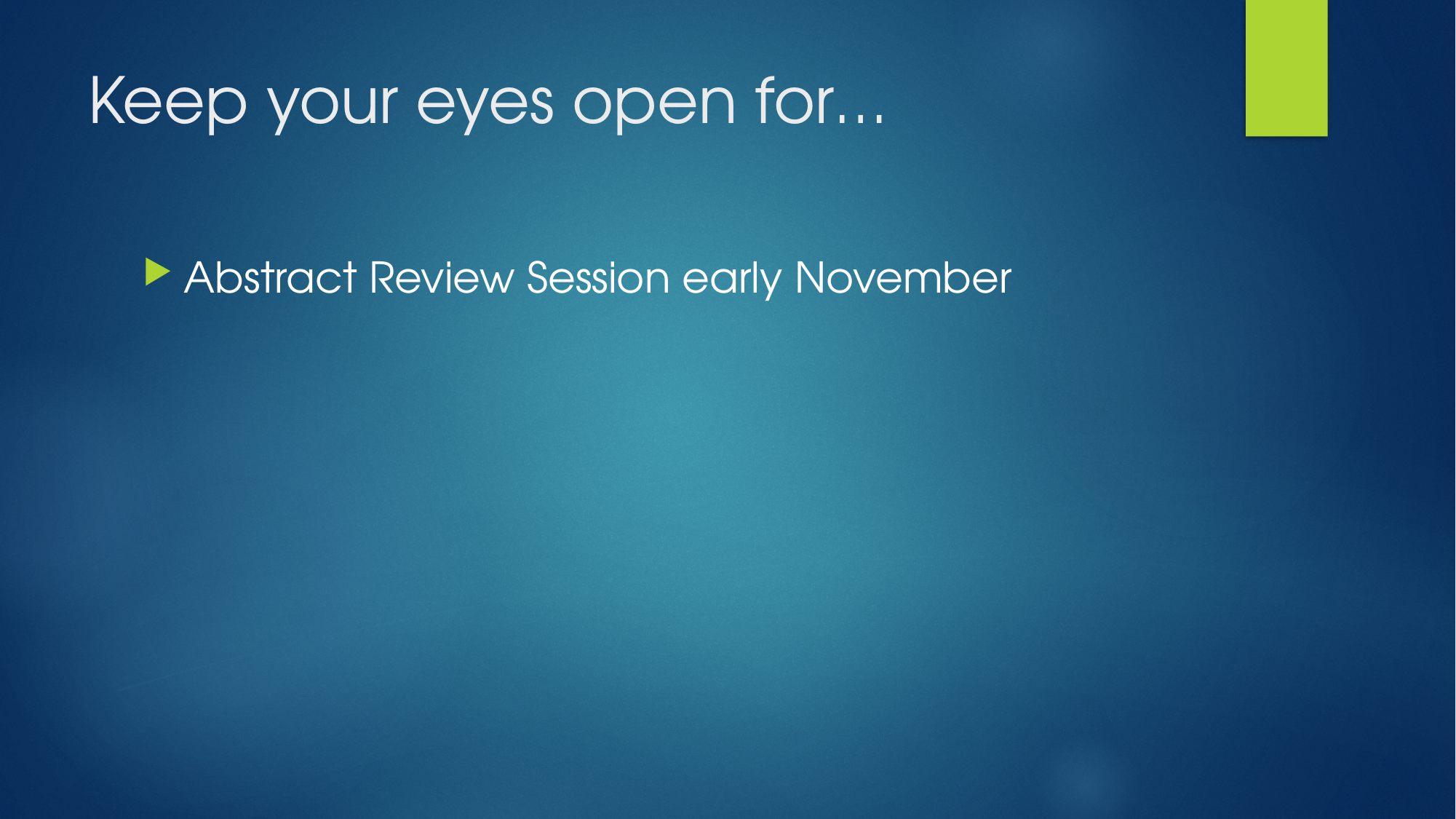

# Keep your eyes open for…
Abstract Review Session early November